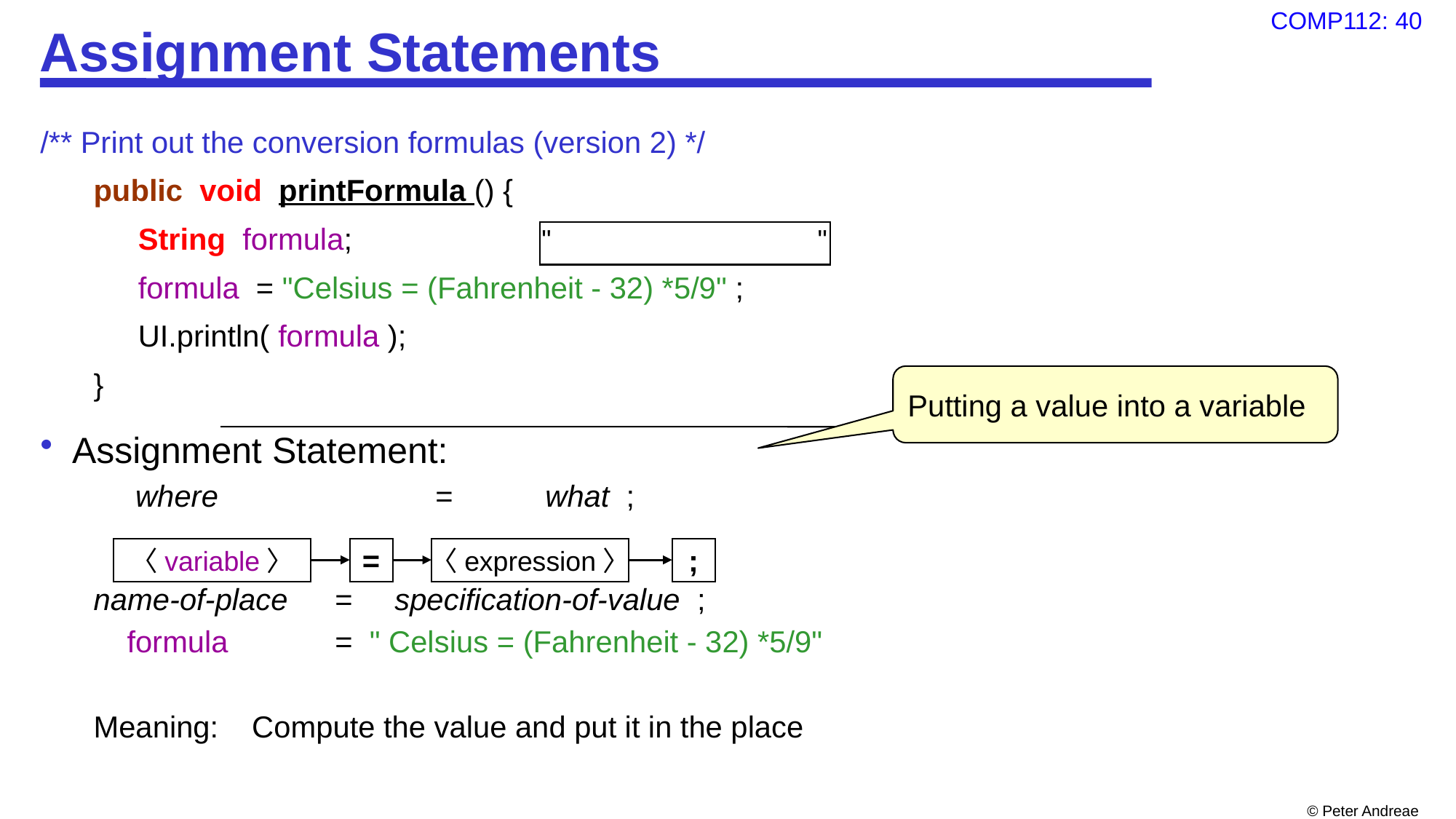

# Assignment Statements
/** Print out the conversion formulas (version 2) */
public  void  printFormula () {
String  formula;
formula  = "Celsius = (Fahrenheit - 32) *5/9" ;
UI.println( formula );
}
Assignment Statement:
     where   	            =           what  ;

name-of-place	=     specification-of-value  ;
    formula	=  " Celsius = (Fahrenheit - 32) *5/9"

Meaning:    Compute the value and put it in the place
"                                   "
Putting a value into a variable

〈variable〉
=
〈expression〉
;